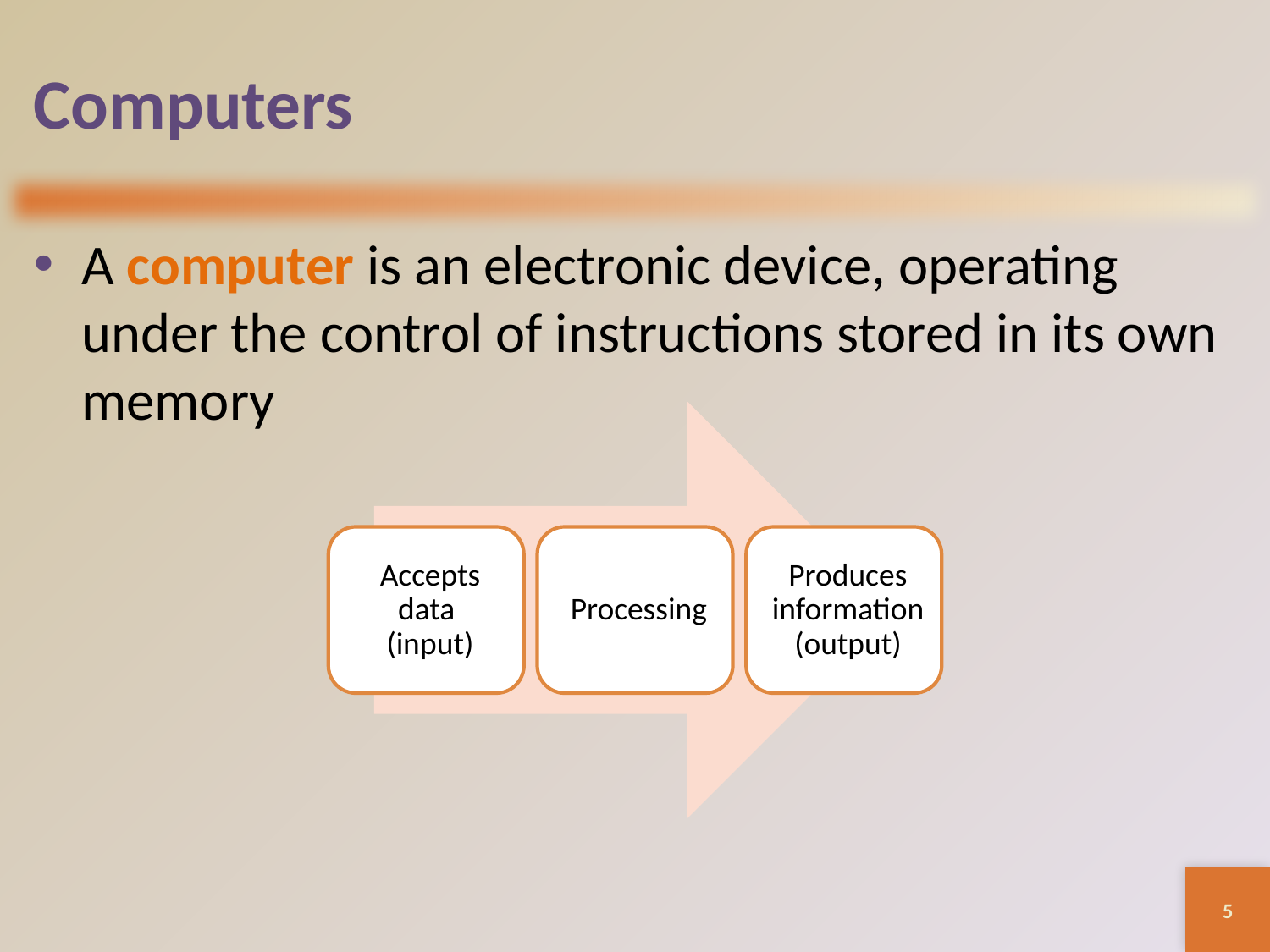

# Computers
A computer is an electronic device, operating under the control of instructions stored in its own memory
Accepts
data
(input)
Processing
Produces information (output)